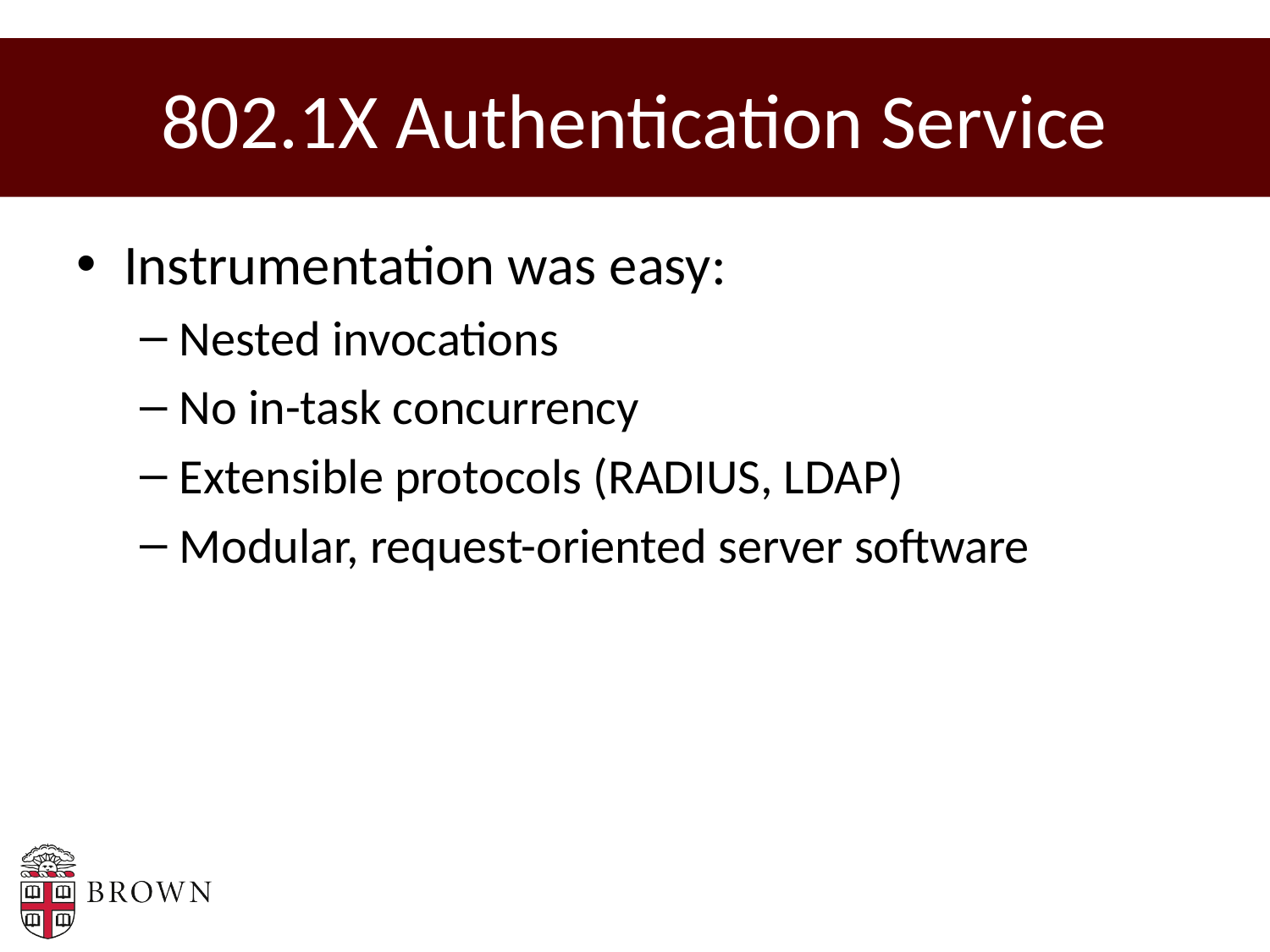

# 802.1X Authentication Service
Instrumentation was easy:
Nested invocations
No in-task concurrency
Extensible protocols (RADIUS, LDAP)
Modular, request-oriented server software